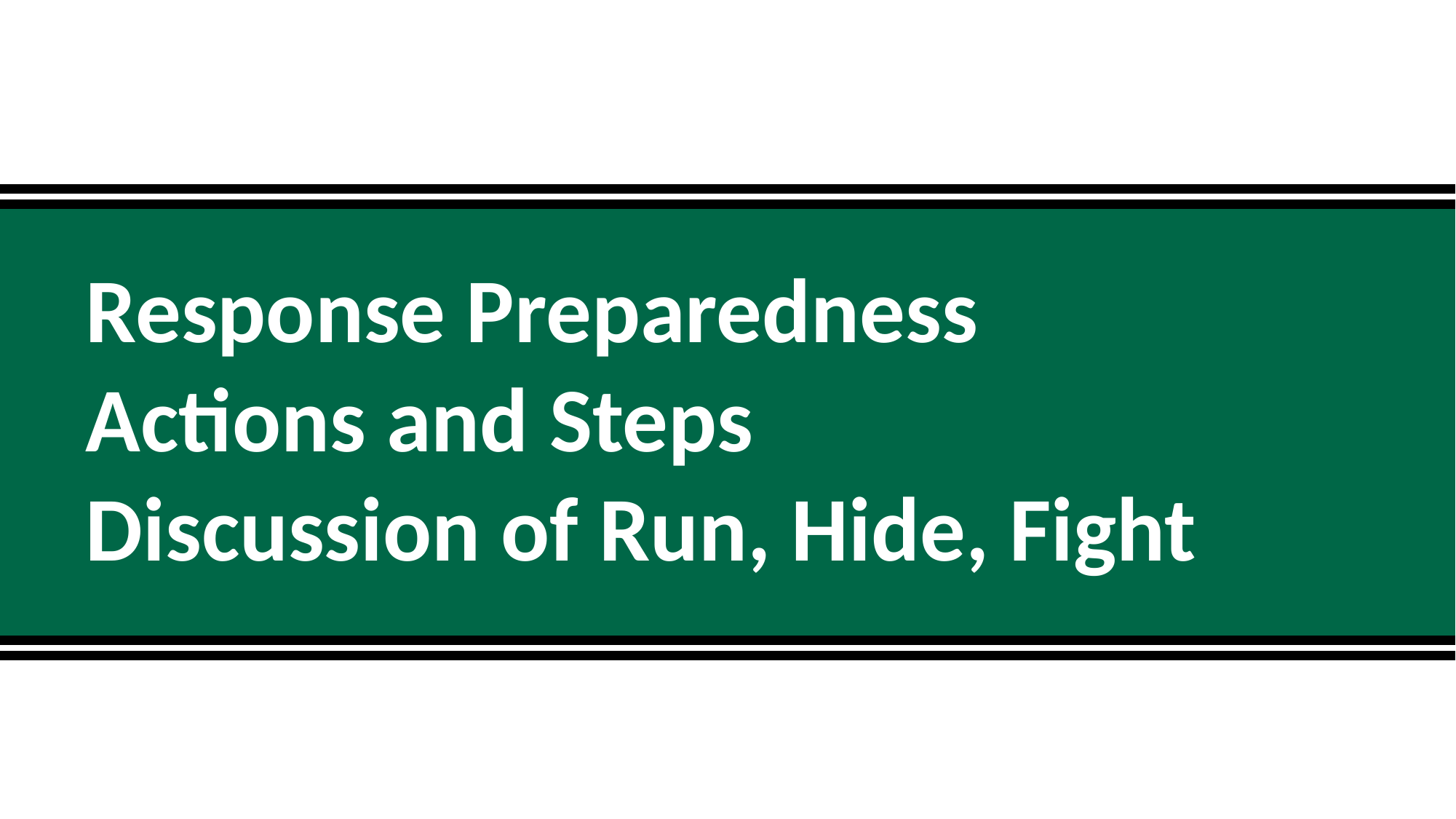

Response Preparedness
Actions and Steps
Discussion of Run, Hide, Fight